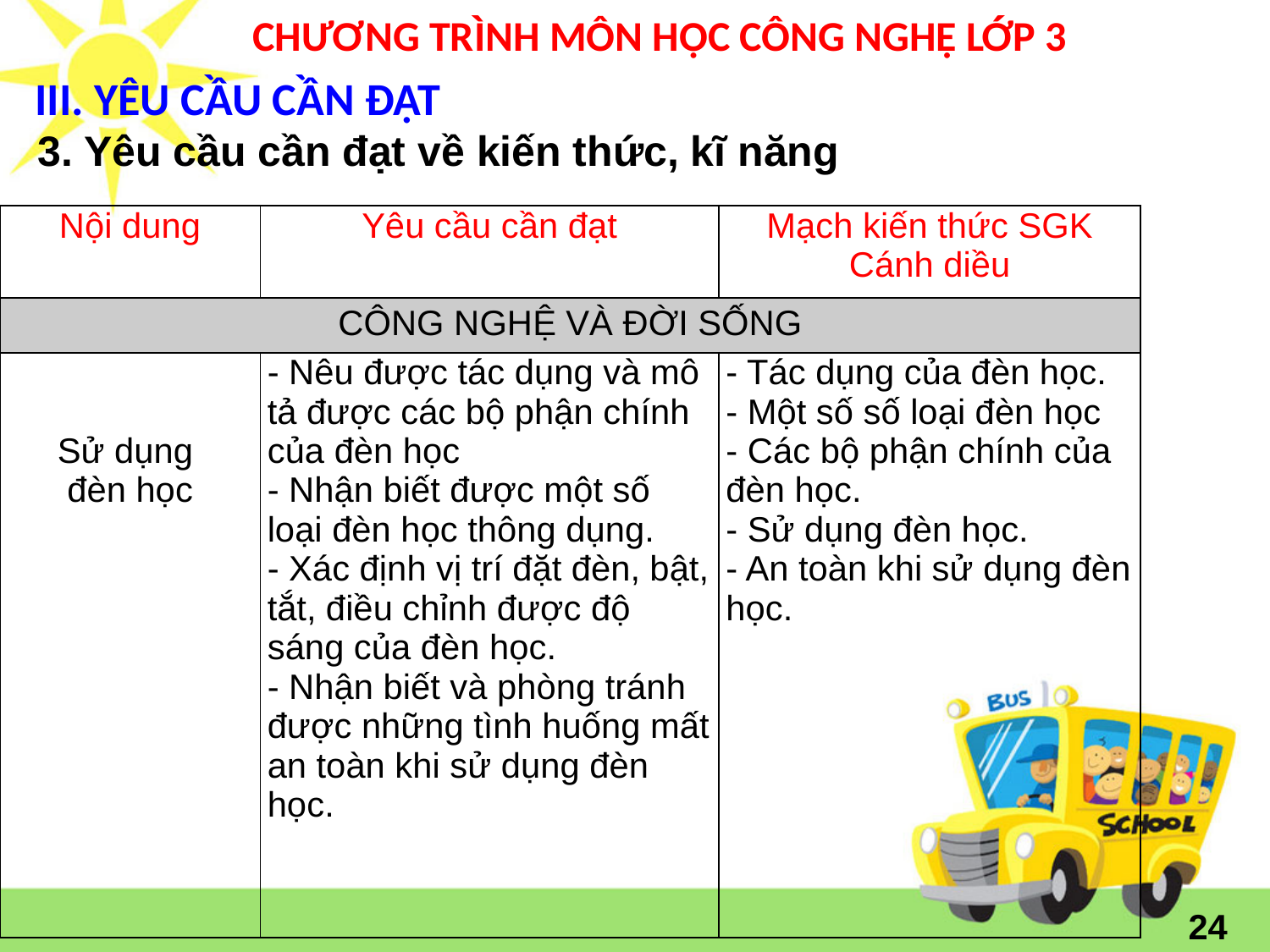

# CHƯƠNG TRÌNH MÔN HỌC CÔNG NGHỆ LỚP 3
III. YÊU CẦU CẦN ĐẠT
3. Yêu cầu cần đạt về kiến thức, kĩ năng

| Nội dung | Yêu cầu cần đạt | Mạch kiến thức SGK Cánh diều |
| --- | --- | --- |
| CÔNG NGHỆ VÀ ĐỜI SỐNG |  |  |
| Sử dụng đèn học | - Nêu được tác dụng và mô tả được các bộ phận chính của đèn học - Nhận biết được một số loại đèn học thông dụng. - Xác định vị trí đặt đèn, bật, tắt, điều chỉnh được độ sáng của đèn học. - Nhận biết và phòng tránh được những tình huống mất an toàn khi sử dụng đèn học. | - Tác dụng của đèn học. - Một số số loại đèn học - Các bộ phận chính của đèn học. - Sử dụng đèn học. - An toàn khi sử dụng đèn học. |
24